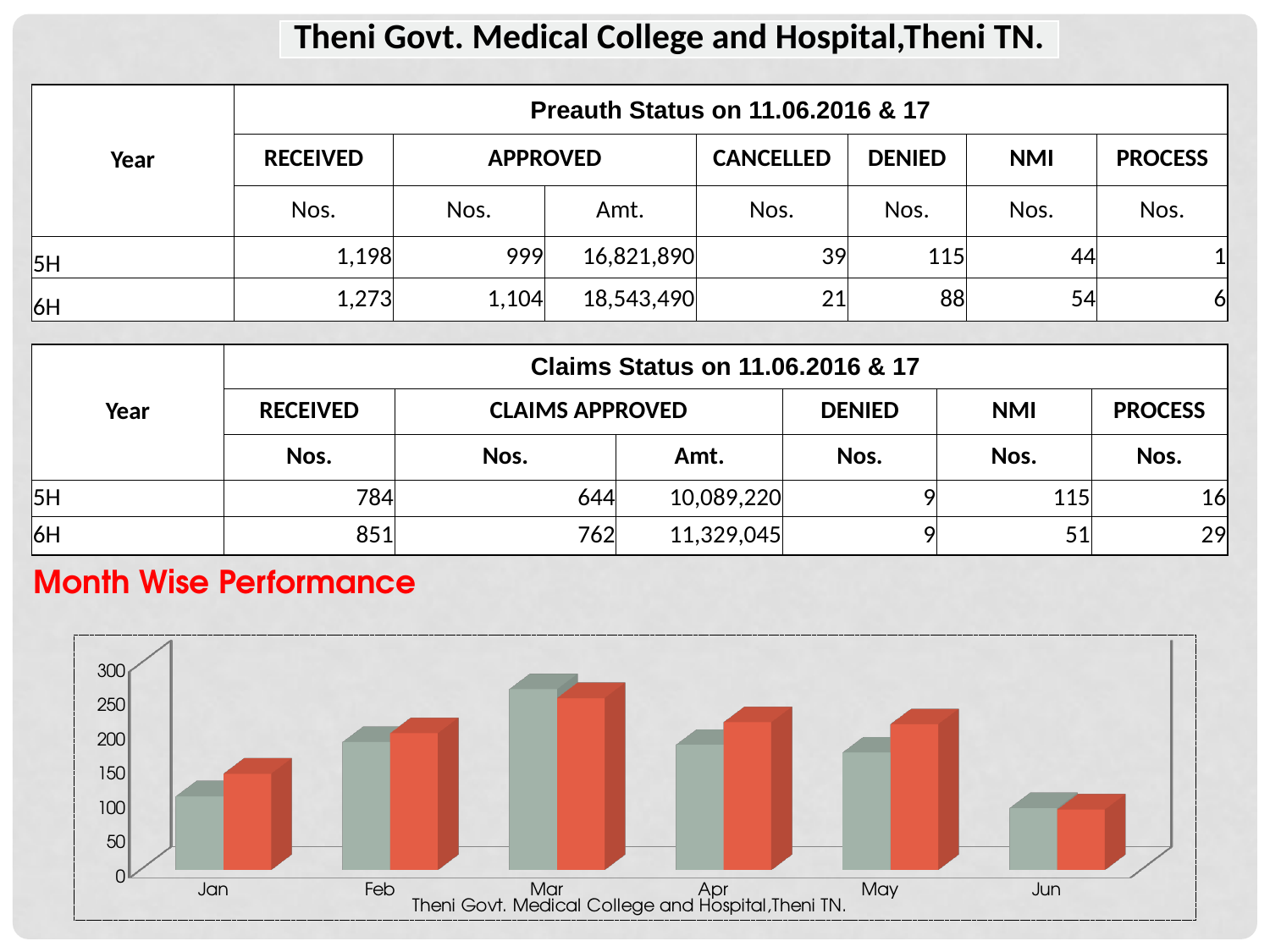

| Theni Govt. Medical College and Hospital,Theni TN. |
| --- |
| Year | Preauth Status on 11.06.2016 & 17 |  |  |  |  |  |  |
| --- | --- | --- | --- | --- | --- | --- | --- |
|  | RECEIVED | APPROVED |  | CANCELLED | DENIED | NMI | PROCESS |
|  | Nos. | Nos. | Amt. | Nos. | Nos. | Nos. | Nos. |
| 5H | 1,198 | 999 | 16,821,890 | 39 | 115 | 44 | 1 |
| 6H | 1,273 | 1,104 | 18,543,490 | 21 | 88 | 54 | 6 |
| Year | Claims Status on 11.06.2016 & 17 |  |  |  |  |  |
| --- | --- | --- | --- | --- | --- | --- |
|  | RECEIVED | CLAIMS APPROVED |  | DENIED | NMI | PROCESS |
|  | Nos. | Nos. | Amt. | Nos. | Nos. | Nos. |
| 5H | 784 | 644 | 10,089,220 | 9 | 115 | 16 |
| 6H | 851 | 762 | 11,329,045 | 9 | 51 | 29 |
Month Wise Performance

[unsupported chart]